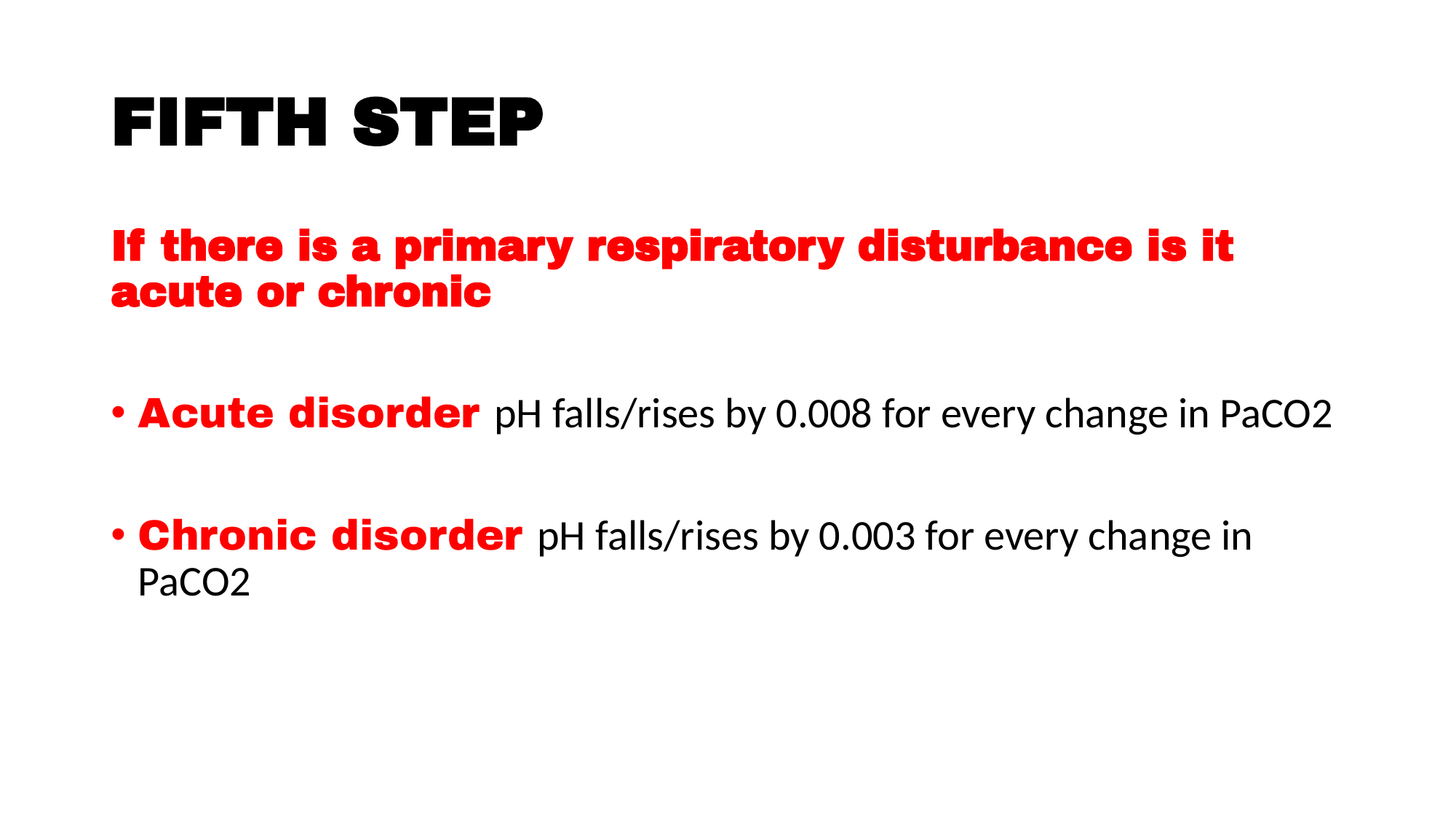

# FIFTH STEP
If there is a primary respiratory disturbance is it acute or chronic

Acute disorder pH falls/rises by 0.008 for every change in PaCO2

Chronic disorder pH falls/rises by 0.003 for every change in PaCO2